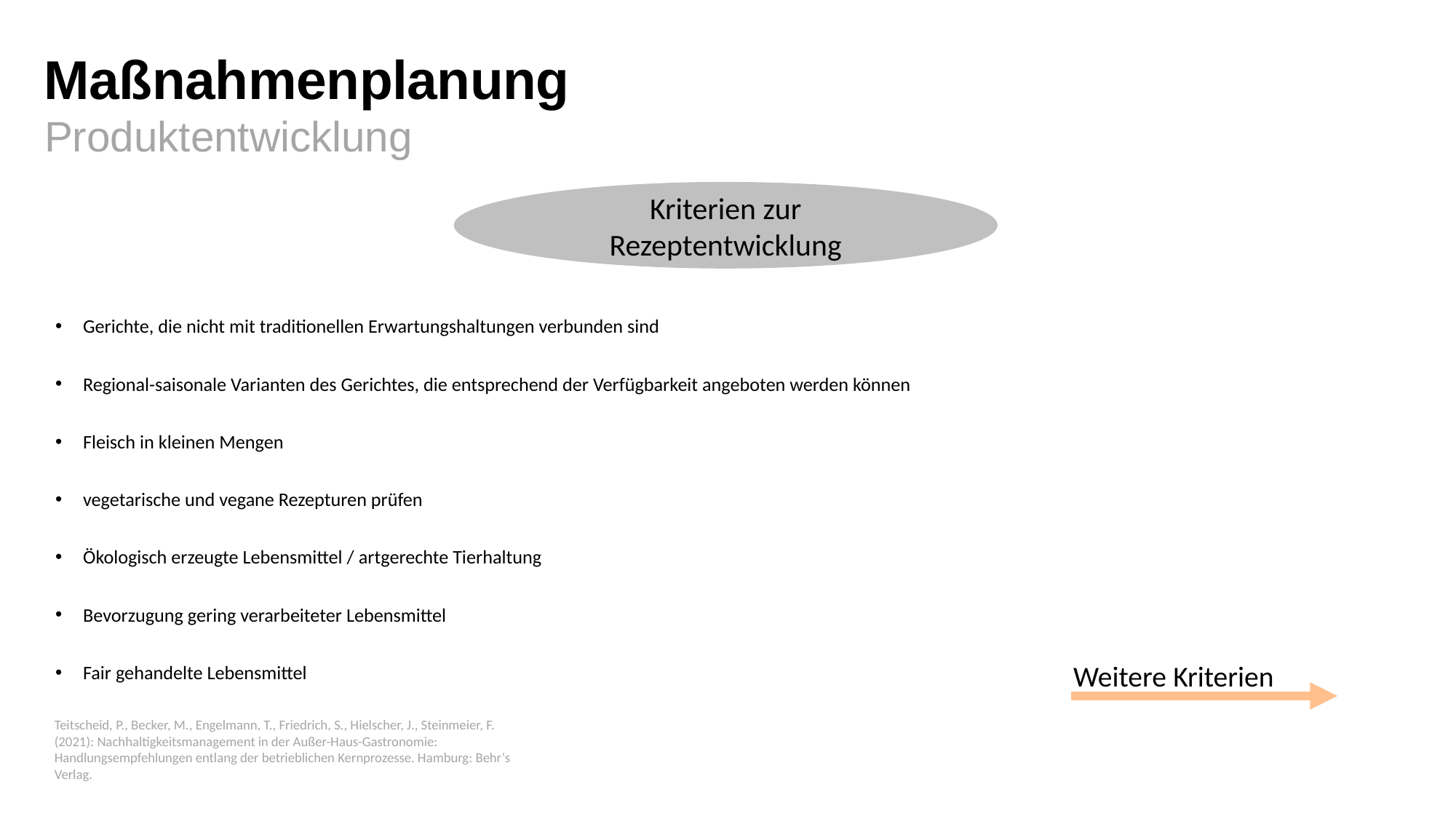

Maßnahmenplanung
Produktentwicklung
Kriterien zur Rezeptentwicklung
Gerichte, die nicht mit traditionellen Erwartungshaltungen verbunden sind
Regional-saisonale Varianten des Gerichtes, die entsprechend der Verfügbarkeit angeboten werden können
Fleisch in kleinen Mengen
vegetarische und vegane Rezepturen prüfen
Ökologisch erzeugte Lebensmittel / artgerechte Tierhaltung
Bevorzugung gering verarbeiteter Lebensmittel
Fair gehandelte Lebensmittel
Weitere Kriterien
Teitscheid, P., Becker, M., Engelmann, T., Friedrich, S., Hielscher, J., Steinmeier, F. (2021): Nachhaltigkeitsmanagement in der Außer-Haus-Gastronomie: Handlungsempfehlungen entlang der betrieblichen Kernprozesse. Hamburg: Behr‘s Verlag.